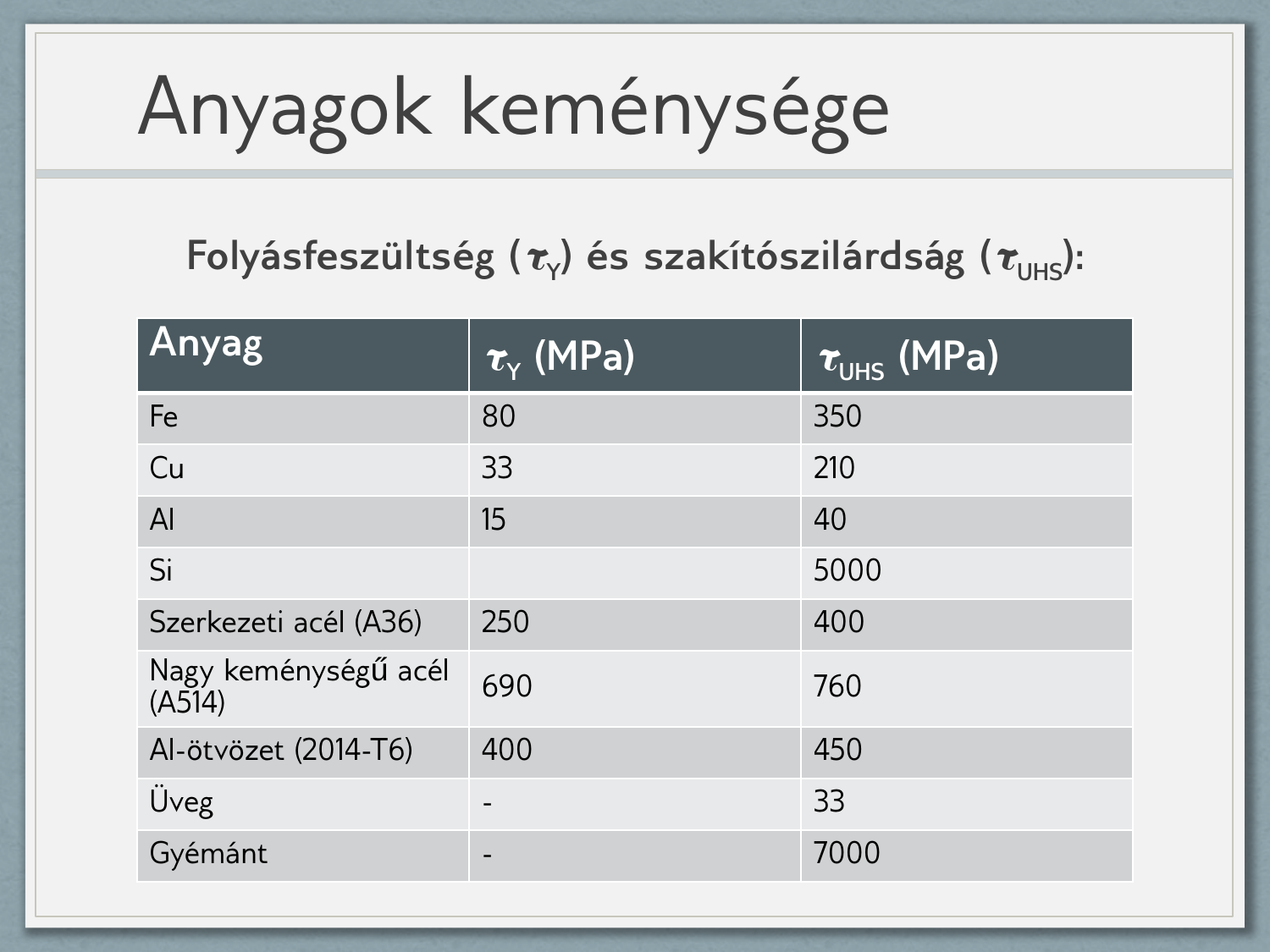

# Anyagok keménysége
Folyásfeszültség (τY) és szakítószilárdság (τUHS):
| Anyag | τY (MPa) | τUHS (MPa) |
| --- | --- | --- |
| Fe | 80 | 350 |
| Cu | 33 | 210 |
| Al | 15 | 40 |
| Si |  | 5000 |
| Szerkezeti acél (A36) | 250 | 400 |
| Nagy keménységű acél (A514) | 690 | 760 |
| Al-ötvözet (2014-T6) | 400 | 450 |
| Üveg | - | 33 |
| Gyémánt | - | 7000 |